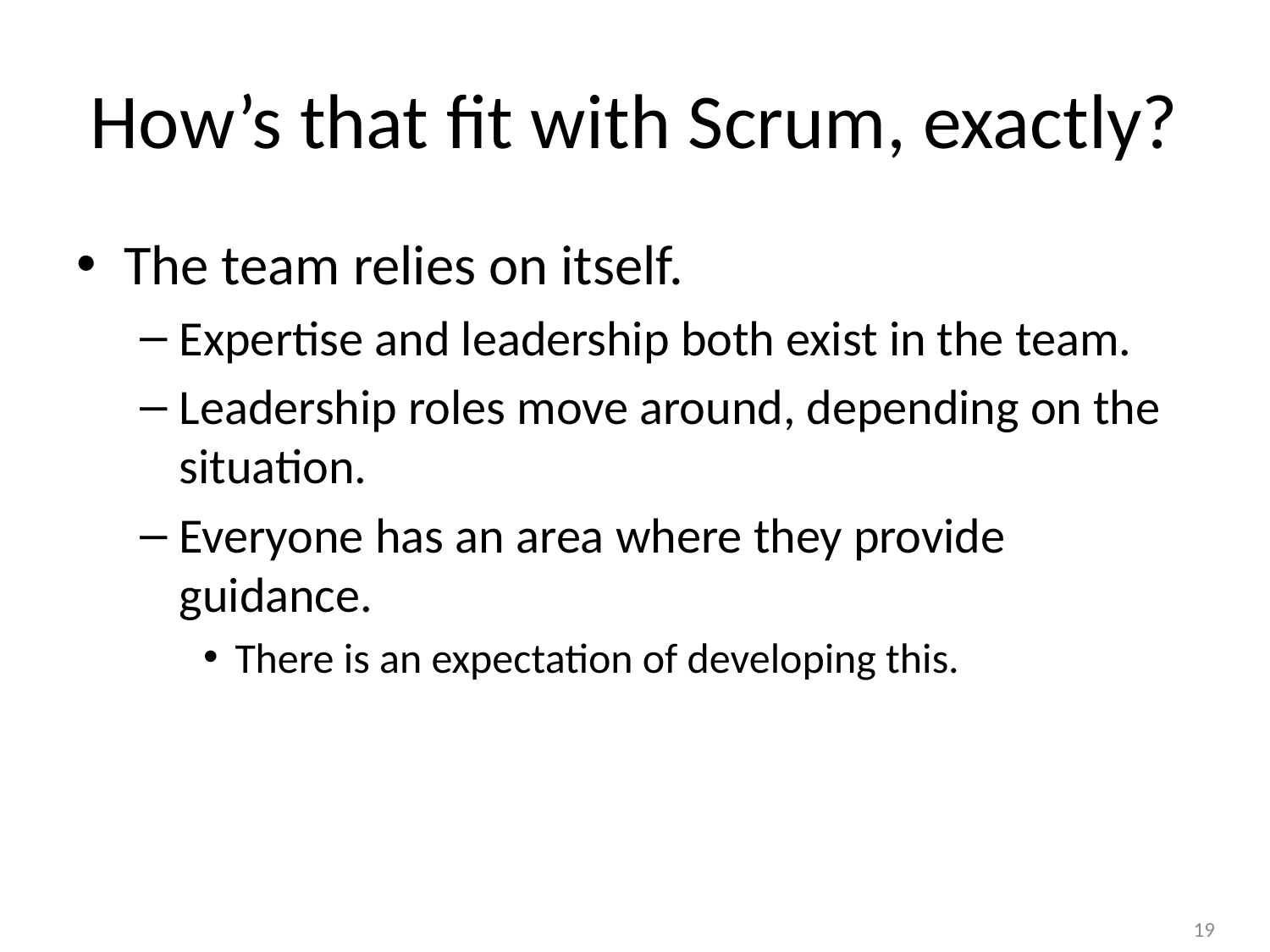

# How’s that fit with Scrum, exactly?
The team relies on itself.
Expertise and leadership both exist in the team.
Leadership roles move around, depending on the situation.
Everyone has an area where they provide guidance.
There is an expectation of developing this.